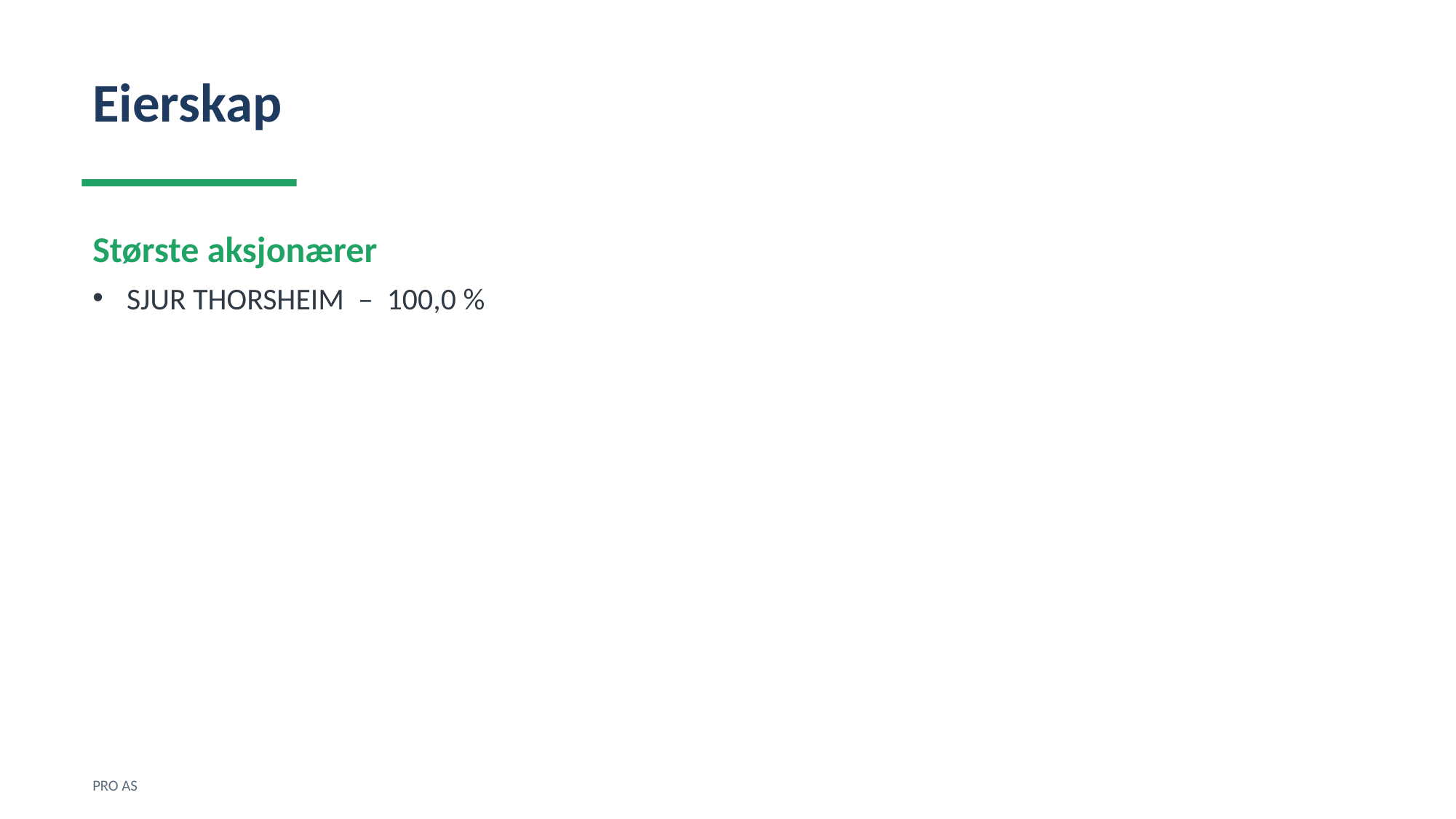

Eierskap

Største aksjonærer
SJUR THORSHEIM  –  100,0 %
PRO AS